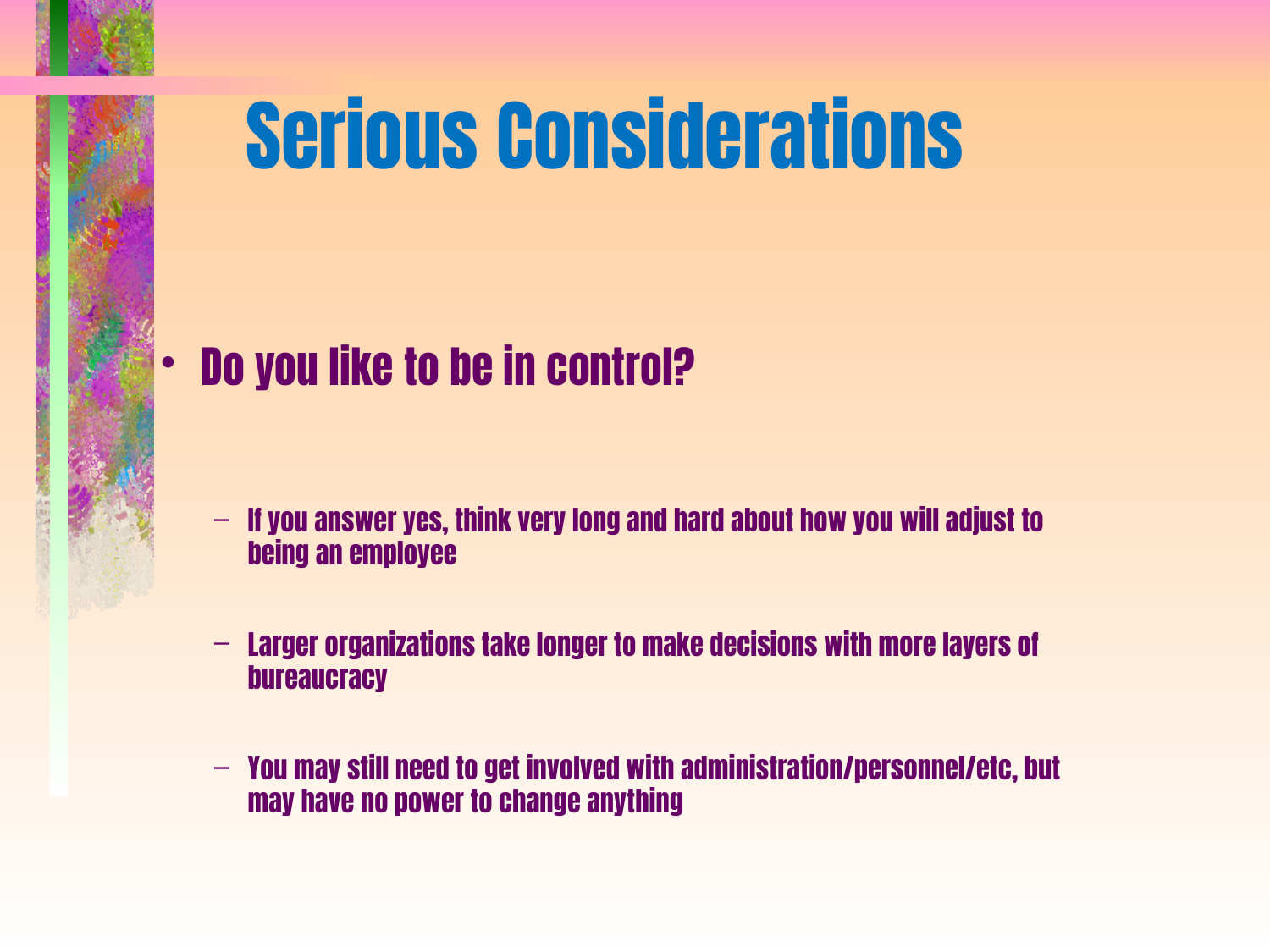

# Serious Considerations

Do you like to be in control?

If you answer yes, think very long and hard about how you will adjust to being an employee

Larger organizations take longer to make decisions with more layers of bureaucracy

You may still need to get involved with administration/personnel/etc, but may have no power to change anything